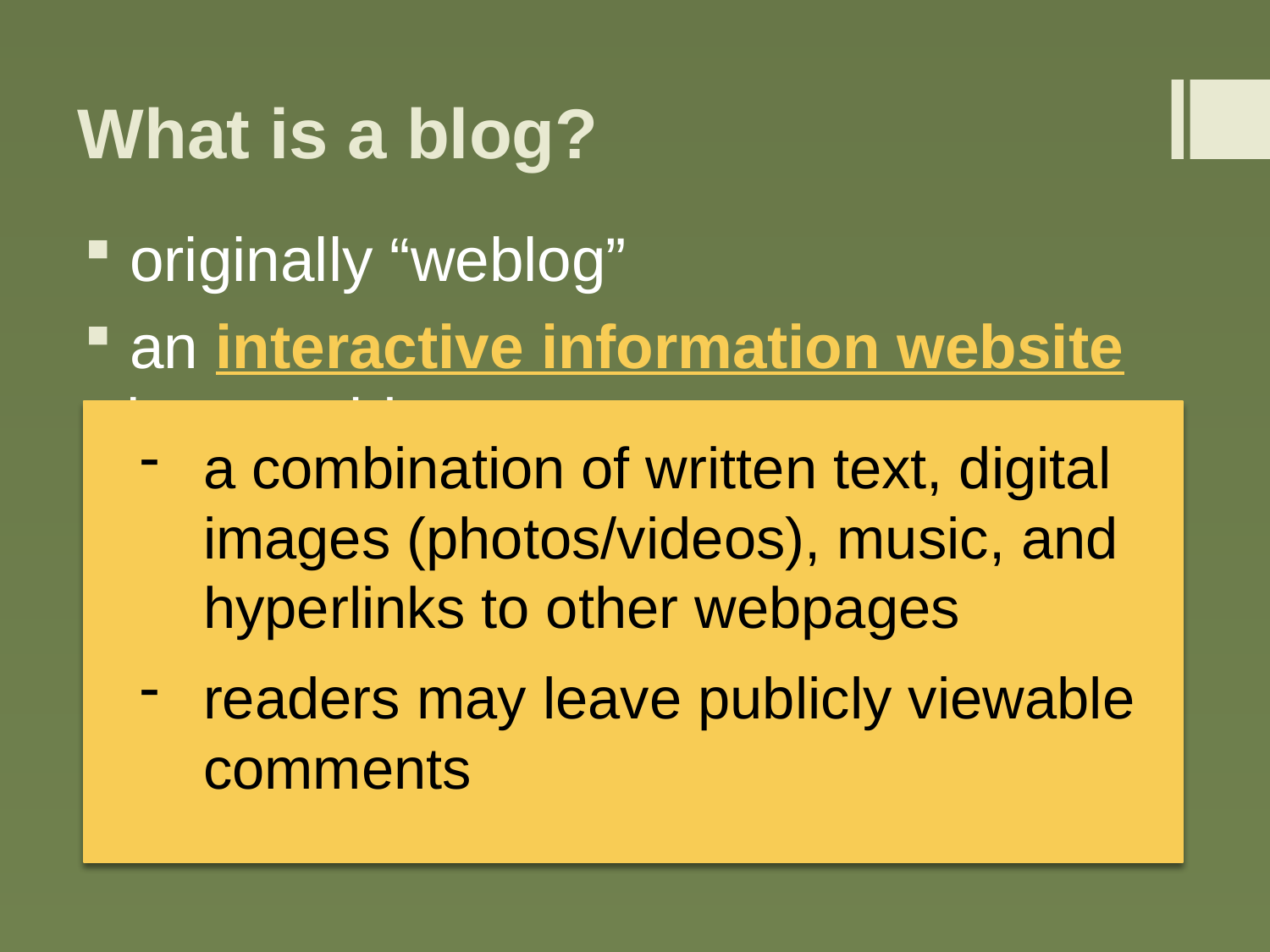

# What is a blog?
 originally “weblog”
 an interactive information website that provides commentary on a particular subject in the form of journal-like entries called posts

a combination of written text, digital images (photos/videos), music, and hyperlinks to other webpages

readers may leave publicly viewable comments